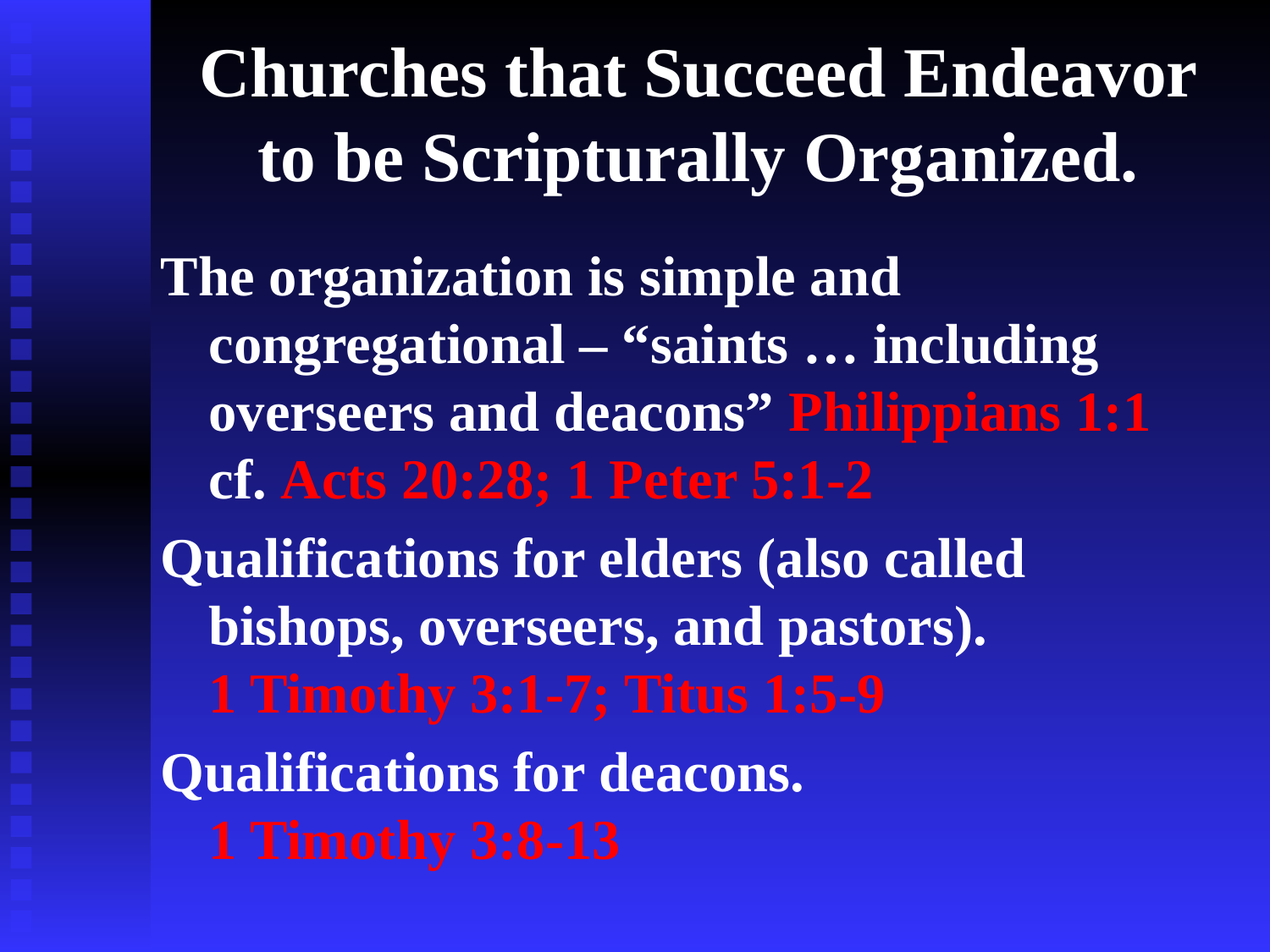

# Churches that Succeed Endeavor to be Scripturally Organized.
The organization is simple and congregational – “saints … including overseers and deacons” Philippians 1:1 cf. Acts 20:28; 1 Peter 5:1-2
Qualifications for elders (also called bishops, overseers, and pastors).
1 Timothy 3:1-7; Titus 1:5-9
Qualifications for deacons.
1 Timothy 3:8-13